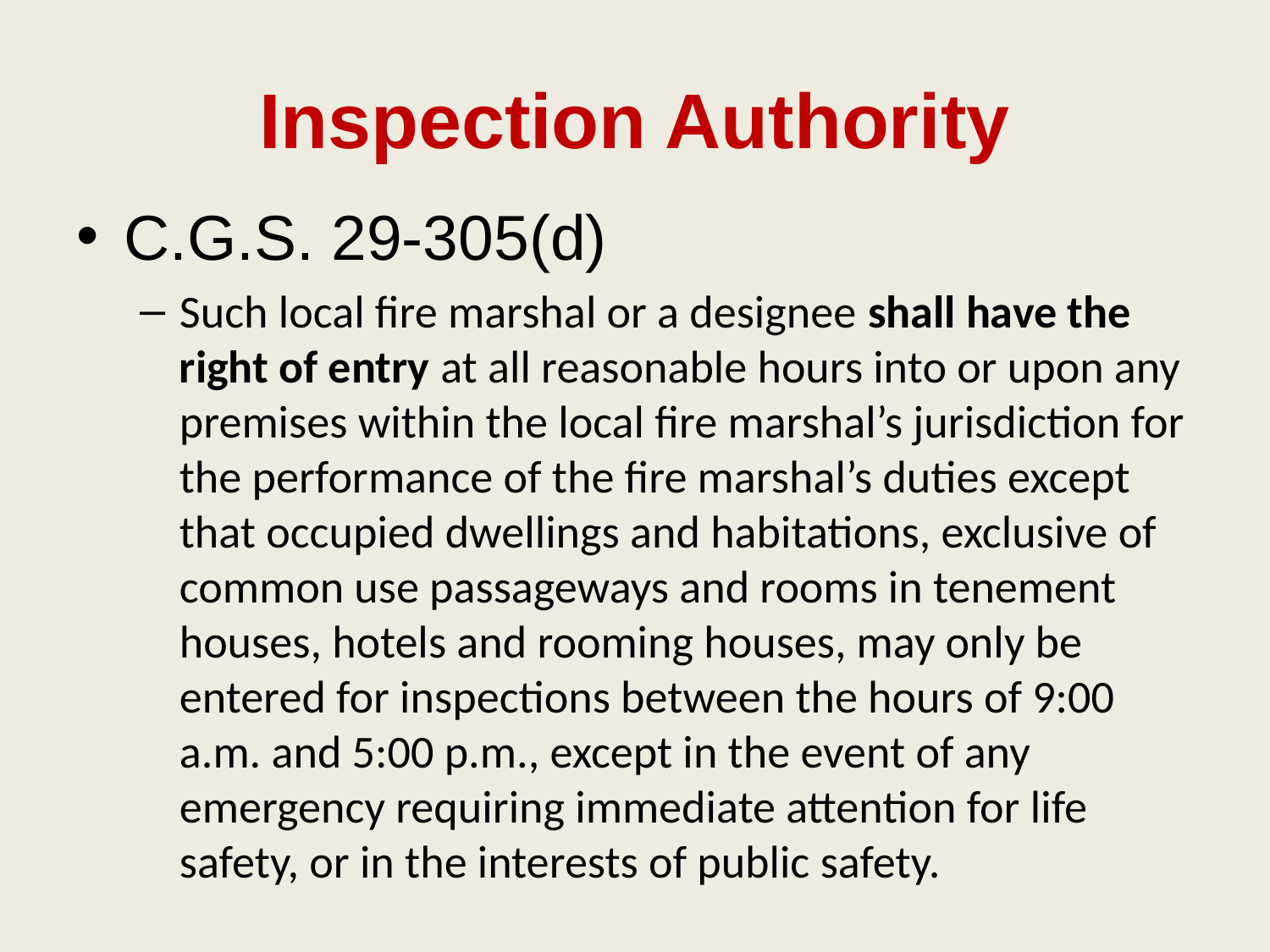

# Inspection Authority
C.G.S. 29-305(d)
Such local fire marshal or a designee shall have the right of entry at all reasonable hours into or upon any premises within the local fire marshal’s jurisdiction for the performance of the fire marshal’s duties except that occupied dwellings and habitations, exclusive of common use passageways and rooms in tenement houses, hotels and rooming houses, may only be entered for inspections between the hours of 9:00 a.m. and 5:00 p.m., except in the event of any emergency requiring immediate attention for life safety, or in the interests of public safety.